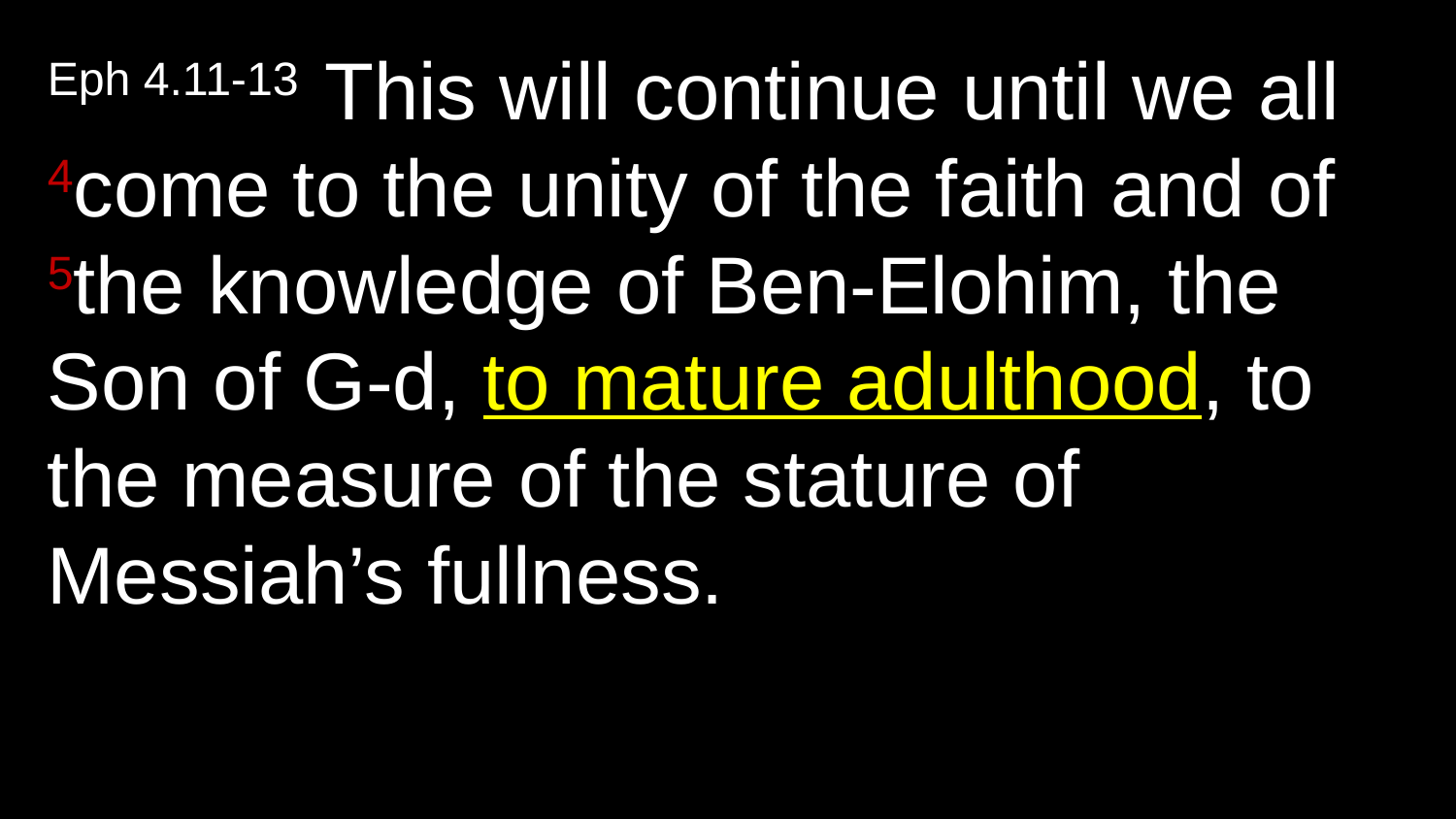

Eph 4.11-13  This will continue until we all 4come to the unity of the faith and of 5the knowledge of Ben-Elohim, the Son of G-d, to mature adulthood, to the measure of the stature of Messiah’s fullness.